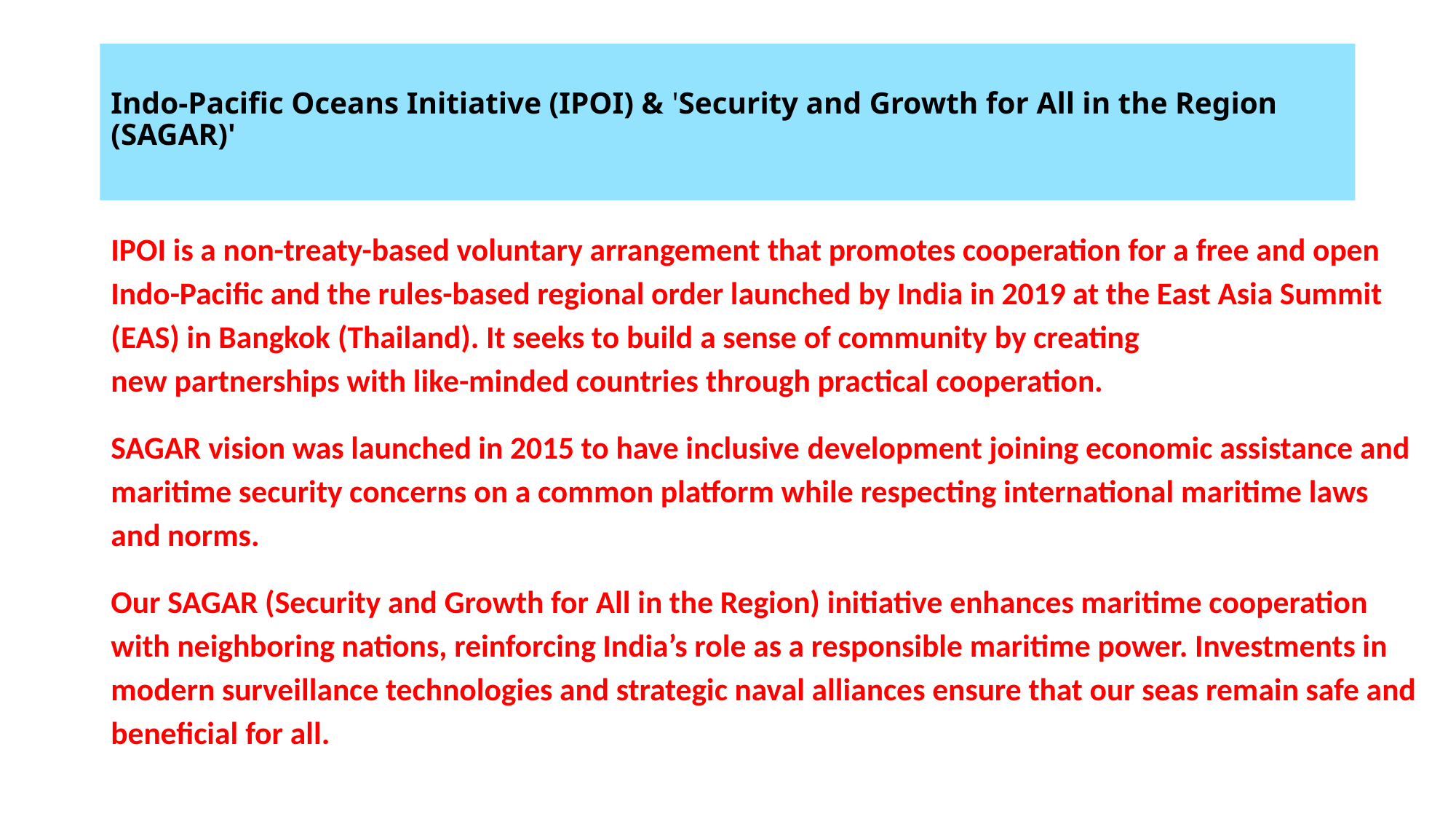

# Indo-Pacific Oceans Initiative (IPOI) & 'Security and Growth for All in the Region (SAGAR)'
IPOI is a non-treaty-based voluntary arrangement that promotes cooperation for a free and open Indo-Pacific and the rules-based regional order launched by India in 2019 at the East Asia Summit (EAS) in Bangkok (Thailand). It seeks to build a sense of community by creating new partnerships with like-minded countries through practical cooperation.
SAGAR vision was launched in 2015 to have inclusive development joining economic assistance and maritime security concerns on a common platform while respecting international maritime laws and norms.
Our SAGAR (Security and Growth for All in the Region) initiative enhances maritime cooperation with neighboring nations, reinforcing India’s role as a responsible maritime power. Investments in modern surveillance technologies and strategic naval alliances ensure that our seas remain safe and beneficial for all.